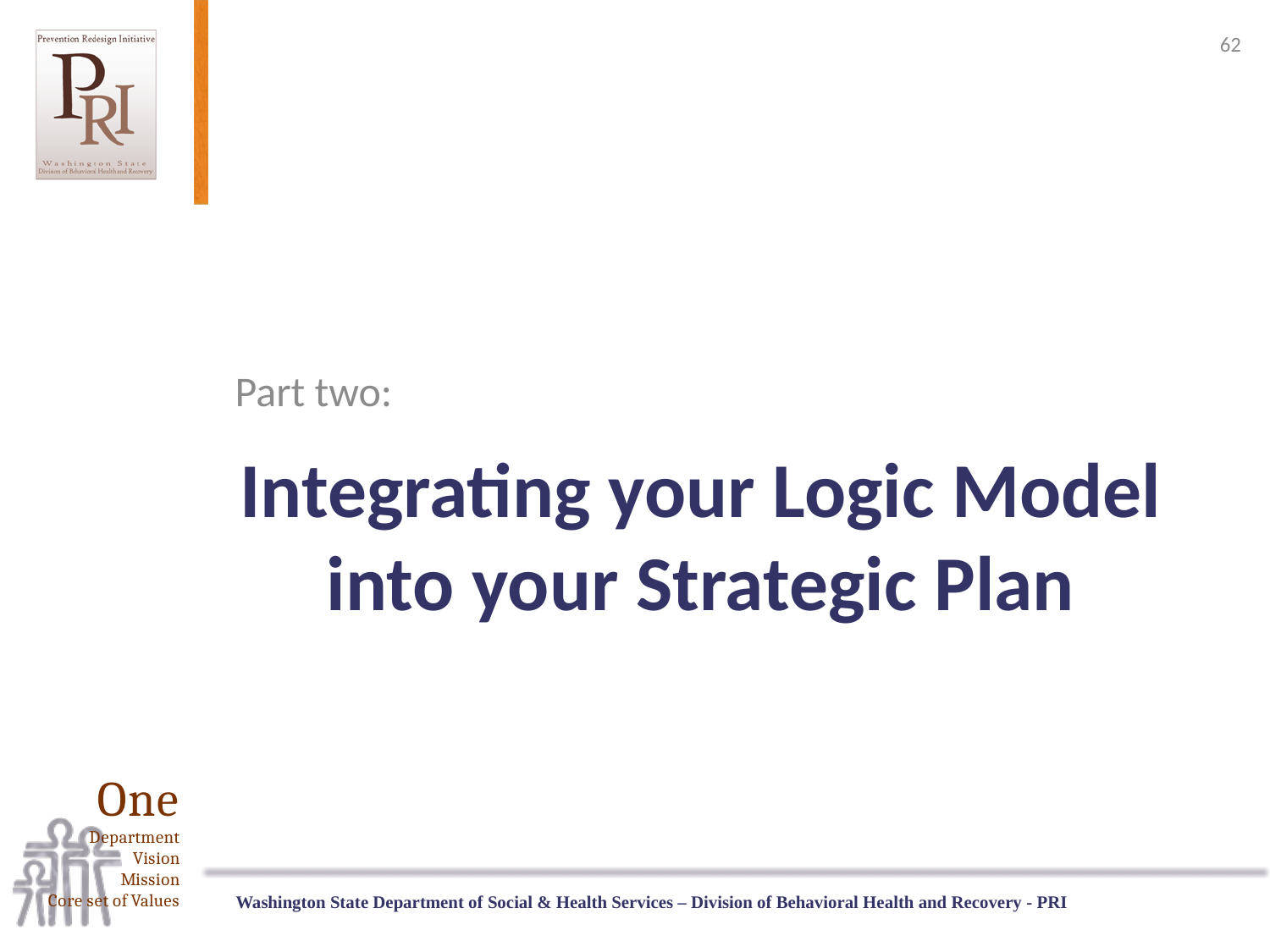

62
Part two:
# Integrating your Logic Model into your Strategic Plan